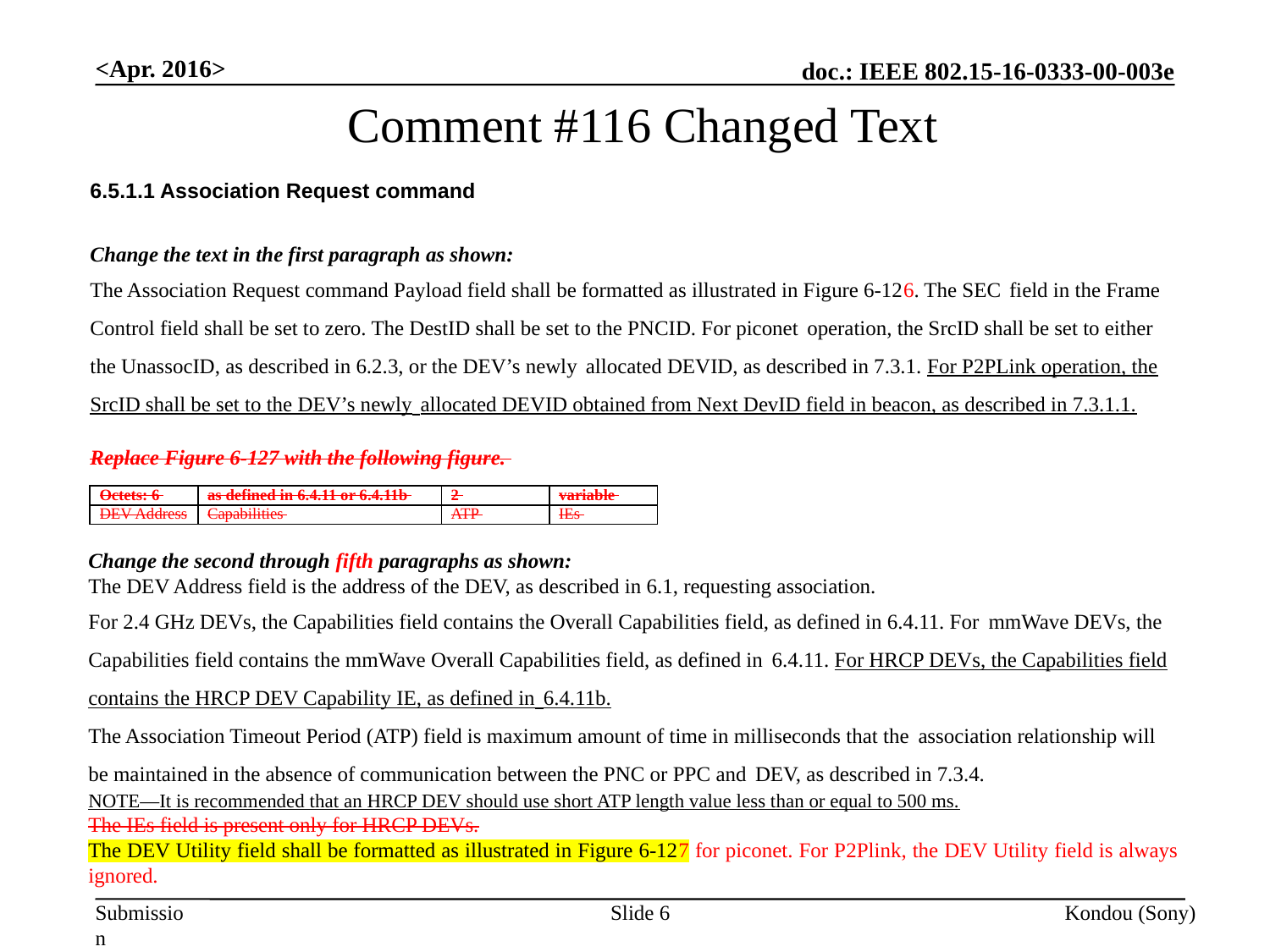

<Apr. 2016>
Comment #116 Changed Text
6.5.1.1 Association Request command

Change the text in the first paragraph as shown:
The Association Request command Payload field shall be formatted as illustrated in Figure 6-126. The SEC field in the Frame Control field shall be set to zero. The DestID shall be set to the PNCID. For piconet operation, the SrcID shall be set to either the UnassocID, as described in 6.2.3, or the DEV’s newly allocated DEVID, as described in 7.3.1. For P2PLink operation, the SrcID shall be set to the DEV’s newly allocated DEVID obtained from Next DevID field in beacon, as described in 7.3.1.1.

Replace Figure 6-127 with the following figure.
| Octets: 6 | as defined in 6.4.11 or 6.4.11b | 2 | variable |
| --- | --- | --- | --- |
| DEV Address | Capabilities | ATP | IEs |
Change the second through fifth paragraphs as shown:
The DEV Address field is the address of the DEV, as described in 6.1, requesting association.
For 2.4 GHz DEVs, the Capabilities field contains the Overall Capabilities field, as defined in 6.4.11. For mmWave DEVs, the Capabilities field contains the mmWave Overall Capabilities field, as defined in 6.4.11. For HRCP DEVs, the Capabilities field contains the HRCP DEV Capability IE, as defined in 6.4.11b.
The Association Timeout Period (ATP) field is maximum amount of time in milliseconds that the association relationship will be maintained in the absence of communication between the PNC or PPC and DEV, as described in 7.3.4.
NOTE—It is recommended that an HRCP DEV should use short ATP length value less than or equal to 500 ms.
The IEs field is present only for HRCP DEVs.
The DEV Utility field shall be formatted as illustrated in Figure 6-127 for piconet. For P2Plink, the DEV Utility field is always ignored.
Slide 6
Kondou (Sony)